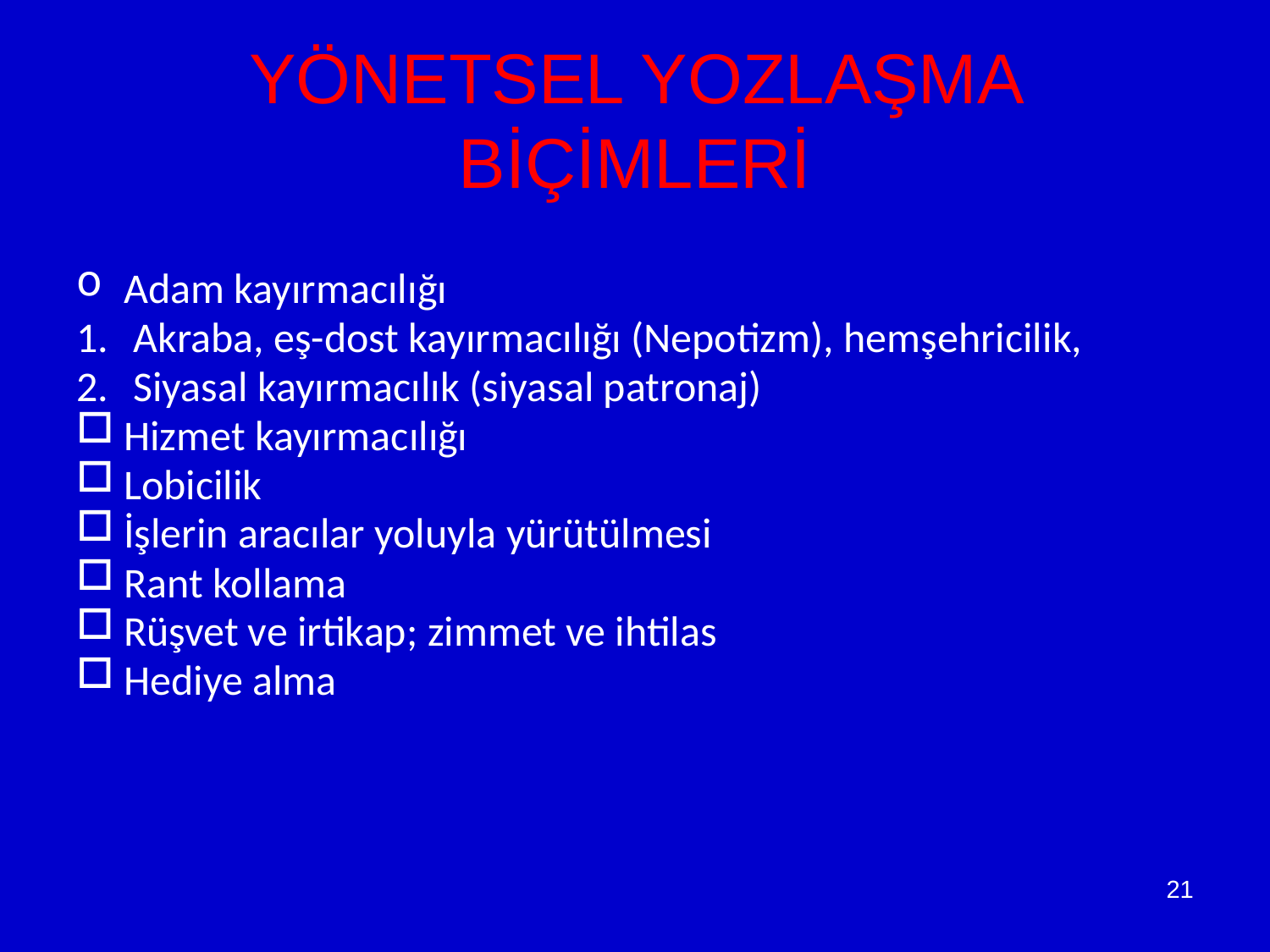

# YÖNETSEL YOZLAŞMA BİÇİMLERİ
Adam kayırmacılığı
 Akraba, eş-dost kayırmacılığı (Nepotizm), hemşehricilik,
 Siyasal kayırmacılık (siyasal patronaj)
Hizmet kayırmacılığı
Lobicilik
İşlerin aracılar yoluyla yürütülmesi
Rant kollama
Rüşvet ve irtikap; zimmet ve ihtilas
Hediye alma

21